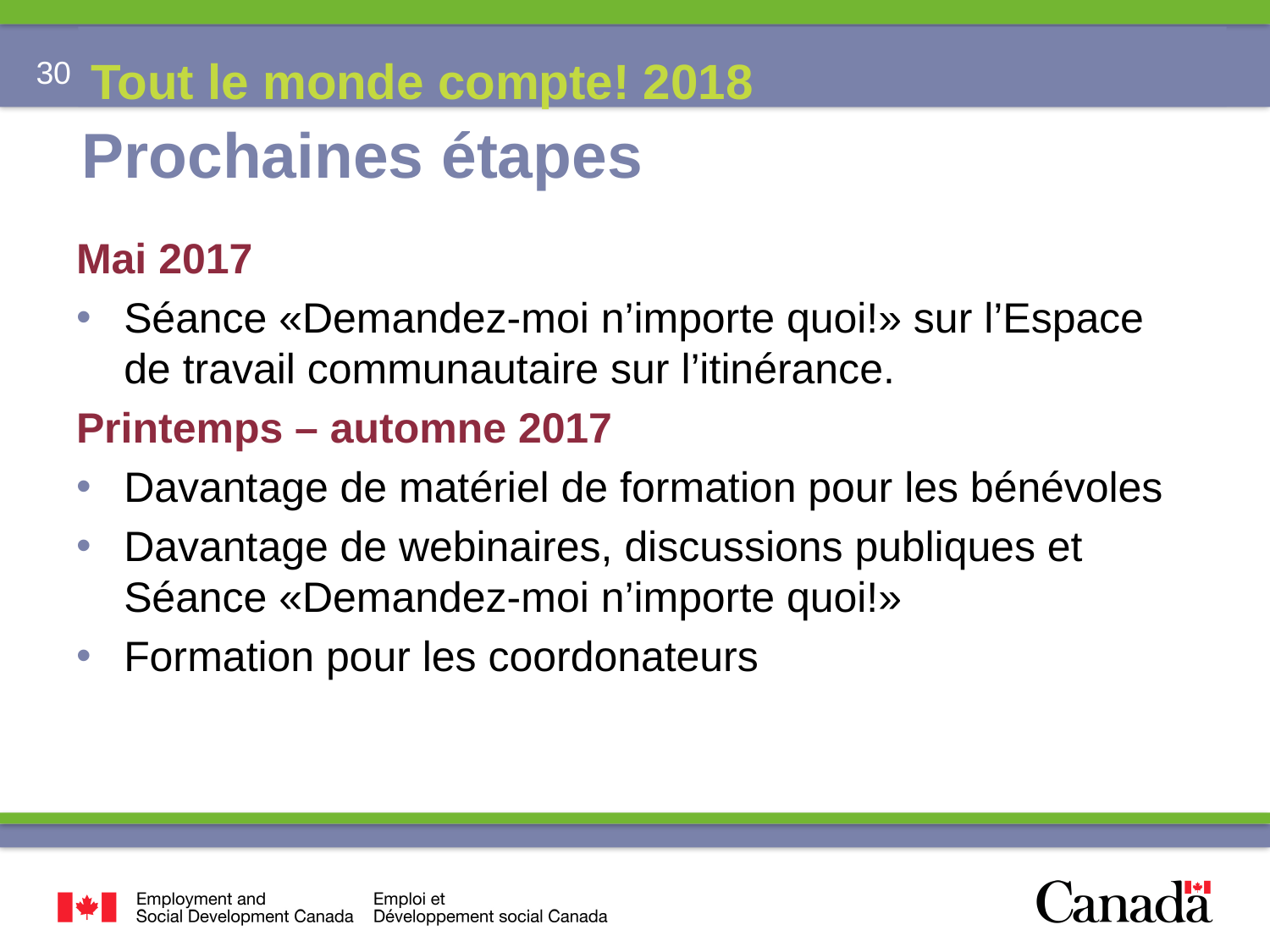

Tout le monde compte! 2018
# Prochaines étapes
Mai 2017
Séance «Demandez-moi n’importe quoi!» sur l’Espace de travail communautaire sur l’itinérance.
Printemps – automne 2017
Davantage de matériel de formation pour les bénévoles
Davantage de webinaires, discussions publiques et Séance «Demandez-moi n’importe quoi!»
Formation pour les coordonateurs